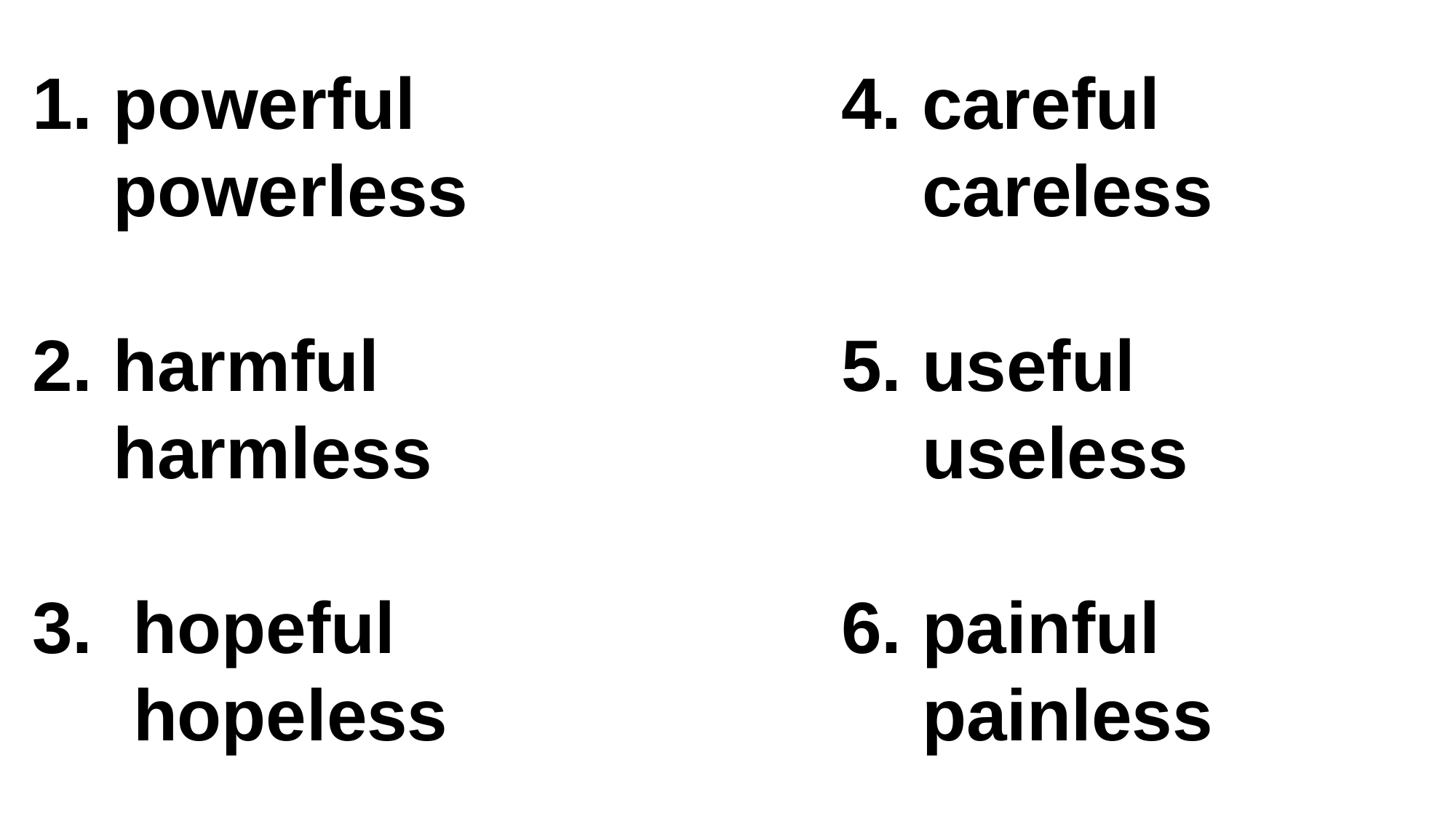

1. powerful
    powerless

2. harmful
    harmless

3.  hopeful
     hopeless

4. careful
    careless

5. useful
    useless

6. painful
    painless